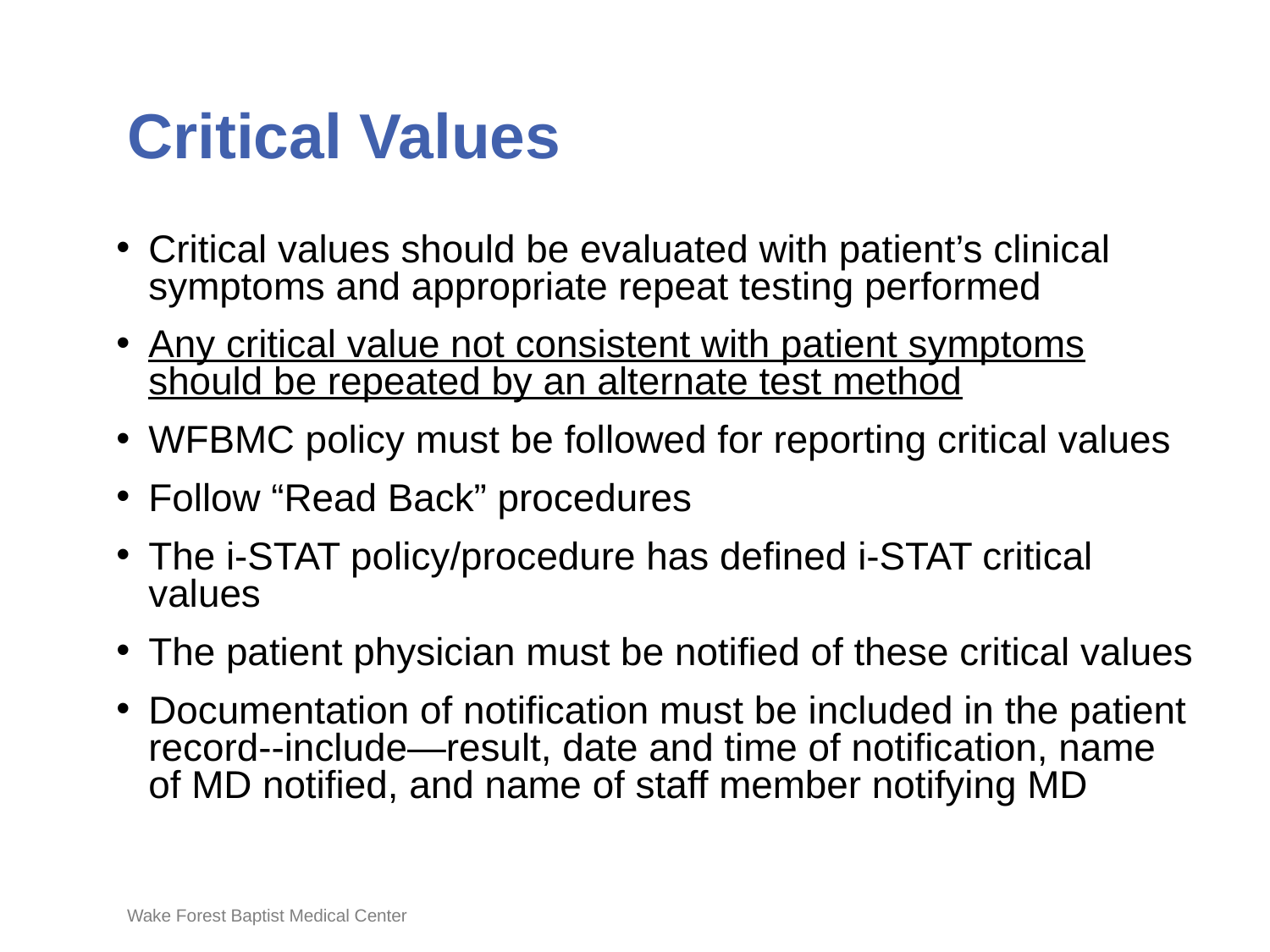

# Critical Values
Critical values should be evaluated with patient’s clinical symptoms and appropriate repeat testing performed
Any critical value not consistent with patient symptoms should be repeated by an alternate test method
WFBMC policy must be followed for reporting critical values
Follow “Read Back” procedures
The i-STAT policy/procedure has defined i-STAT critical values
The patient physician must be notified of these critical values
Documentation of notification must be included in the patient record--include—result, date and time of notification, name of MD notified, and name of staff member notifying MD